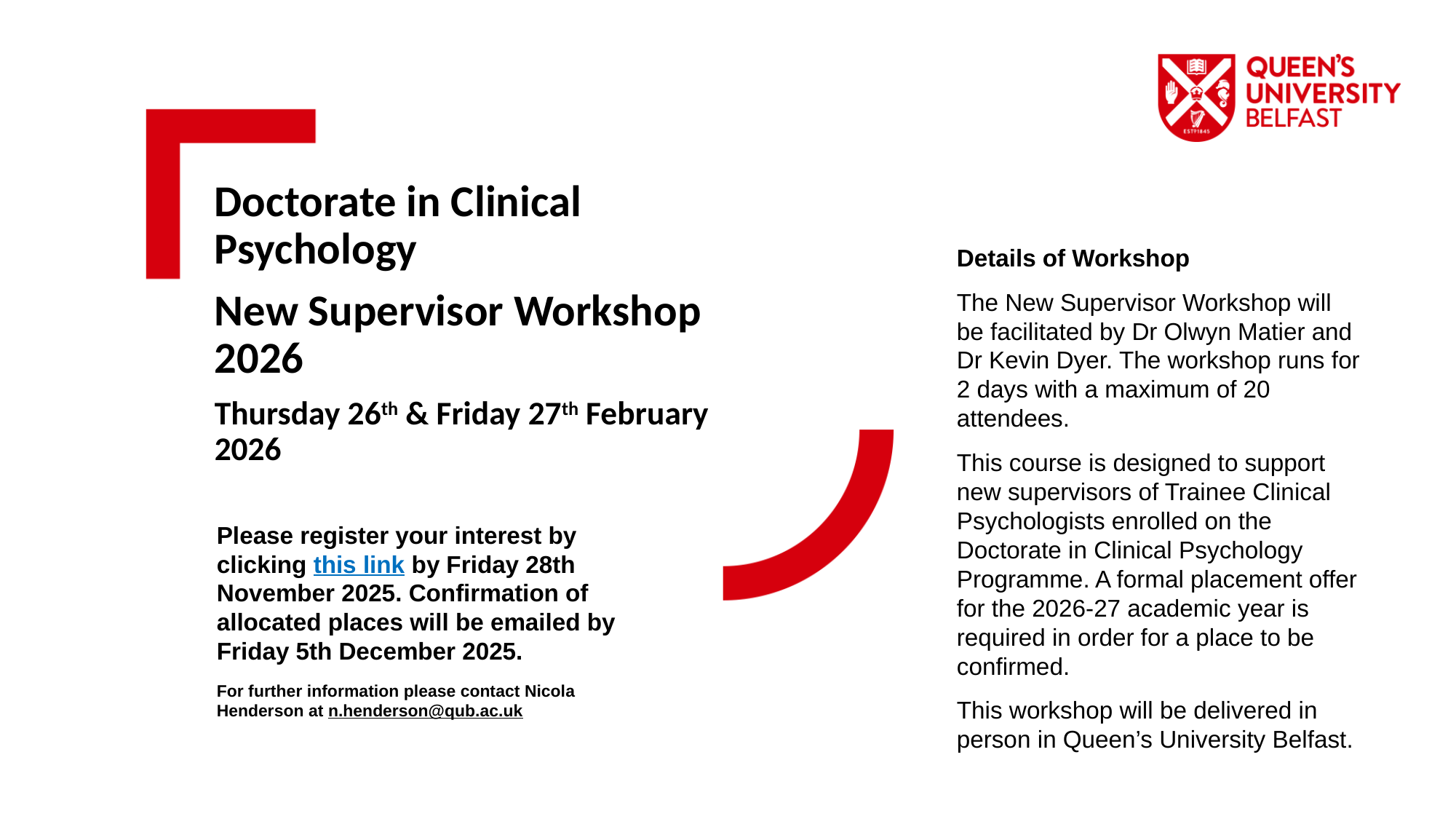

Doctorate in Clinical Psychology
New Supervisor Workshop 2026
Thursday 26th & Friday 27th February 2026
Details of Workshop
The New Supervisor Workshop will be facilitated by Dr Olwyn Matier and Dr Kevin Dyer. The workshop runs for 2 days with a maximum of 20 attendees.
This course is designed to support new supervisors of Trainee Clinical Psychologists enrolled on the Doctorate in Clinical Psychology Programme. A formal placement offer for the 2026-27 academic year is required in order for a place to be confirmed.
This workshop will be delivered in person in Queen’s University Belfast.

Please register your interest by clicking this link by Friday 28th  November 2025. Confirmation of allocated places will be emailed by Friday 5th December 2025.
For further information please contact Nicola Henderson at n.henderson@qub.ac.uk